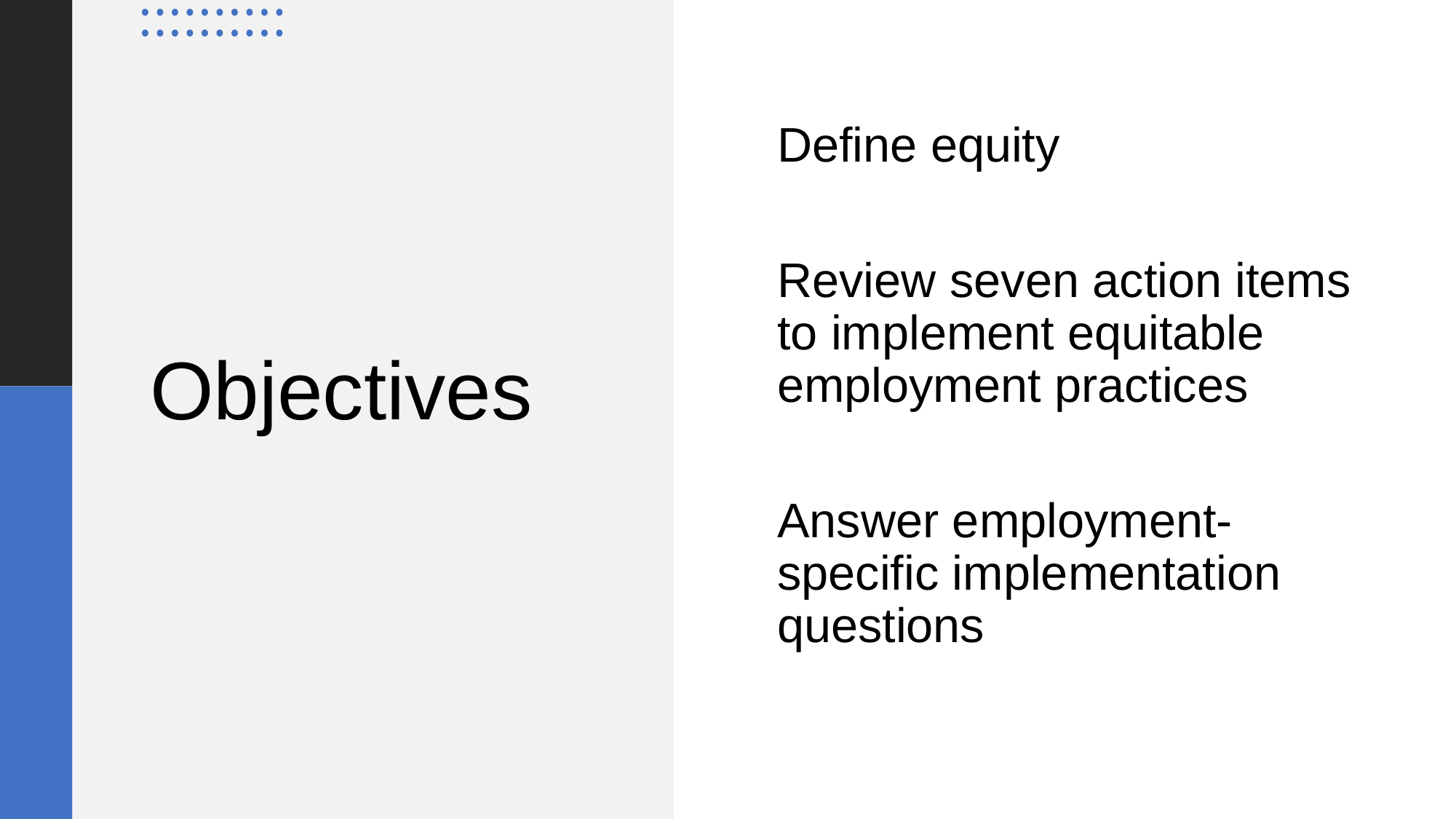

Define equity

Review seven action items to implement equitable employment practices

Answer employment-specific implementation questions

# Objectives